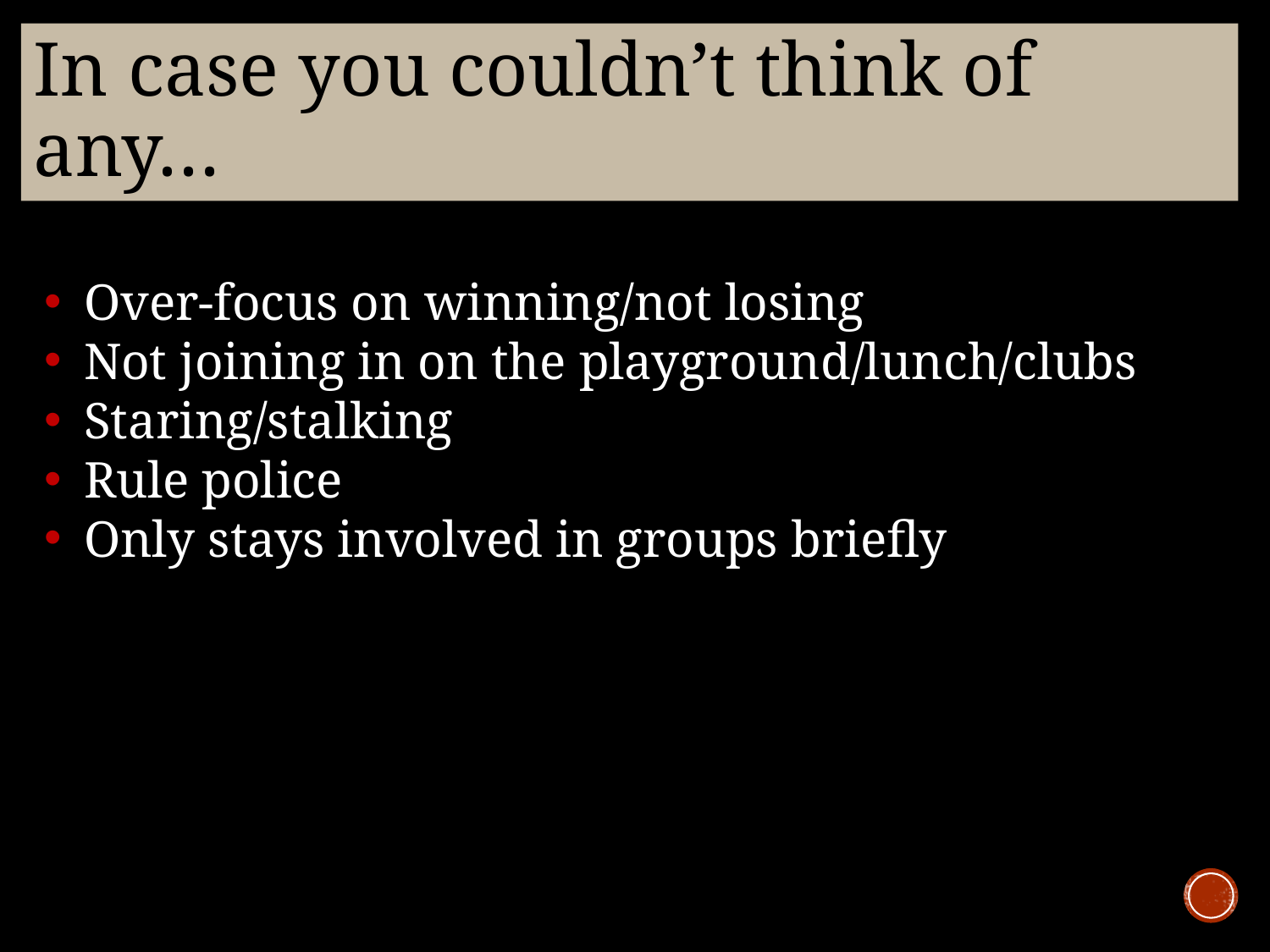

# In case you couldn’t think of any…
Over-focus on winning/not losing
Not joining in on the playground/lunch/clubs
Staring/stalking
Rule police
Only stays involved in groups briefly